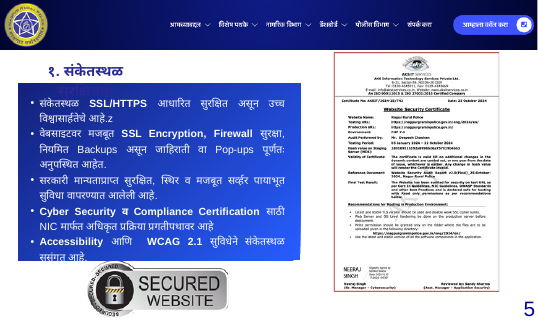

१. संकेतस्थळ सुरक्षितता

संकेतस्थळ SSL/HTTPS आधारित सुरक्षित असून उच्च विश्वासार्हतेचे आहे.z
वेबसाइटवर मजबूत SSL Encryption, Firewall सुरक्षा, नियमित Backups असून जाहिराती वा Pop-ups पूर्णतः अनुपस्थित आहेत.
सरकारी मान्यताप्राप्त सुरक्षित, स्थिर व मजबूत सर्व्हर पायाभूत सुविधा वापरण्यात आलेली आहे.
Cyber Security व Compliance Certification साठी NIC मार्फत अधिकृत प्रक्रिया प्रगतीपथावर आहे
Accessibility आणि  WCAG 2.1 सुविधेने संकेतस्थळ सुसंगत आहे.

5